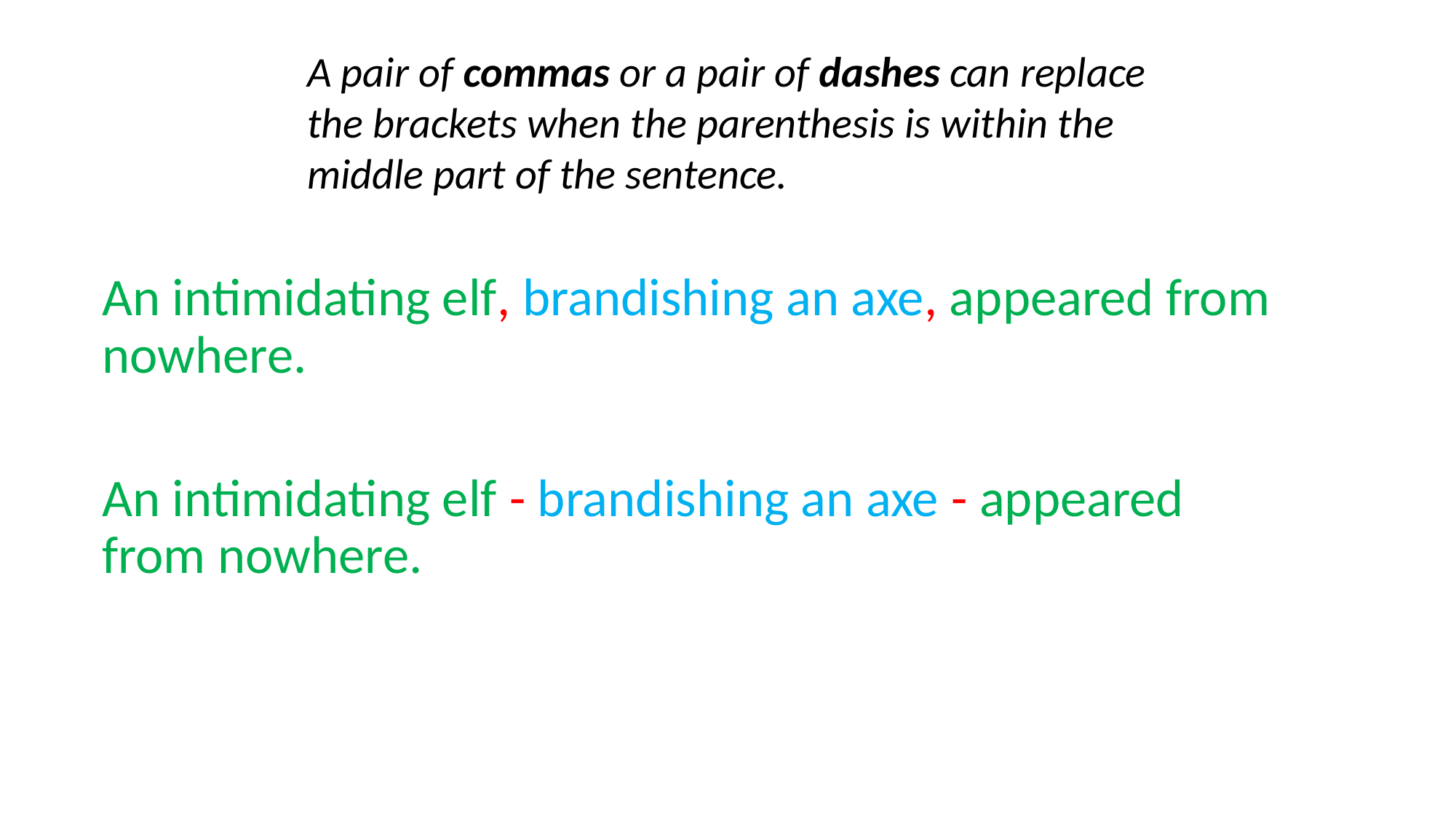

A pair of commas or a pair of dashes can replace the brackets when the parenthesis is within the middle part of the sentence.

An intimidating elf, brandishing an axe, appeared from nowhere.

An intimidating elf - brandishing an axe - appeared from nowhere.